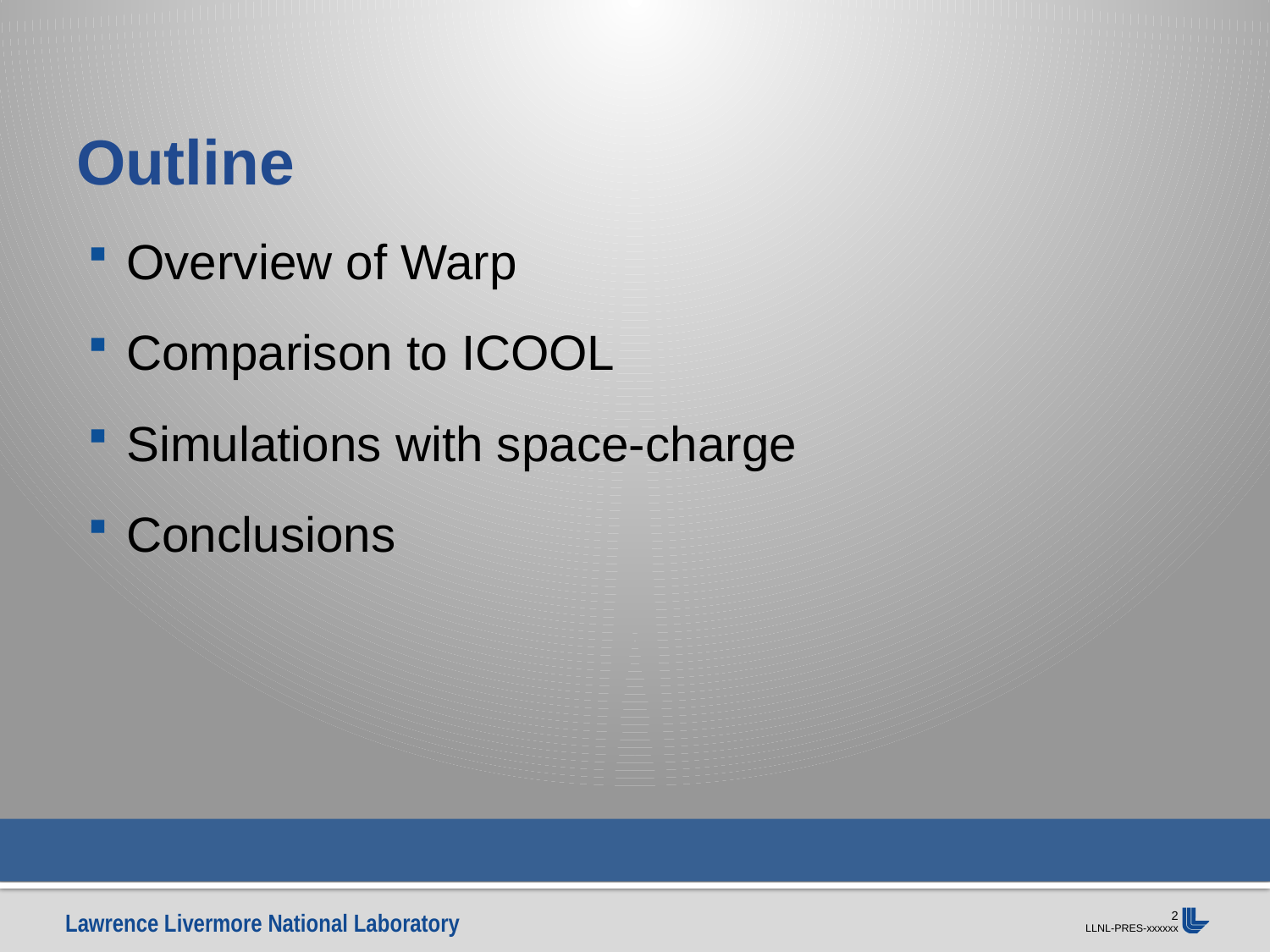

# Outline
Overview of Warp
Comparison to ICOOL
Simulations with space-charge
Conclusions